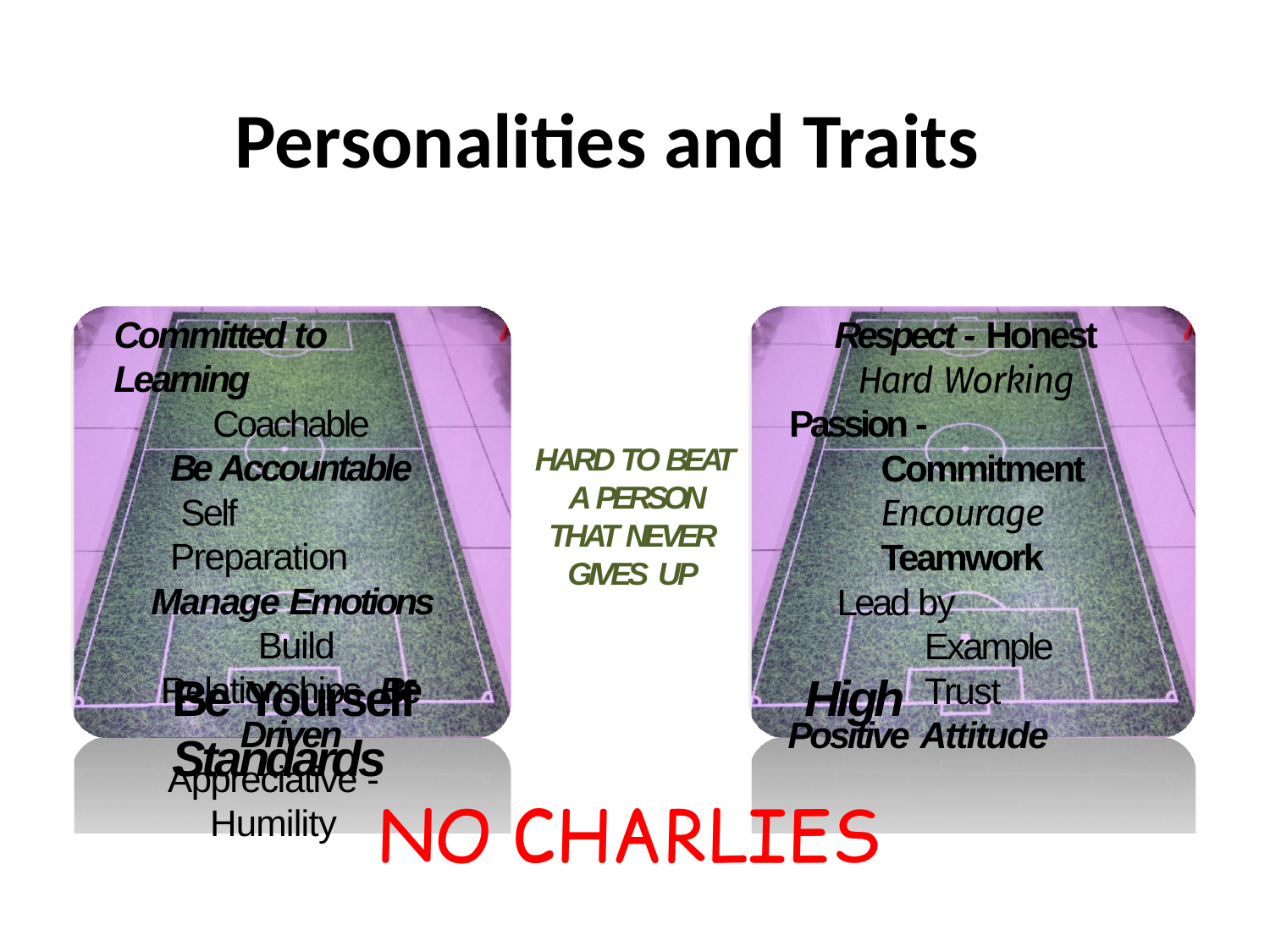

Personalities and Traits

Committed to Learning
Coachable  Be Accountable  Self Preparation
Manage Emotions  Build Relationships  Be Driven
Appreciative - Humility
Respect - Honest
Hard Working
Passion - Commitment  Encourage  Teamwork
Lead by Example  Trust
Positive Attitude
HARD TO BEAT  A PERSON  THAT NEVER  GIVES UP
Be Yourself	High Standards
NO CHARLIES